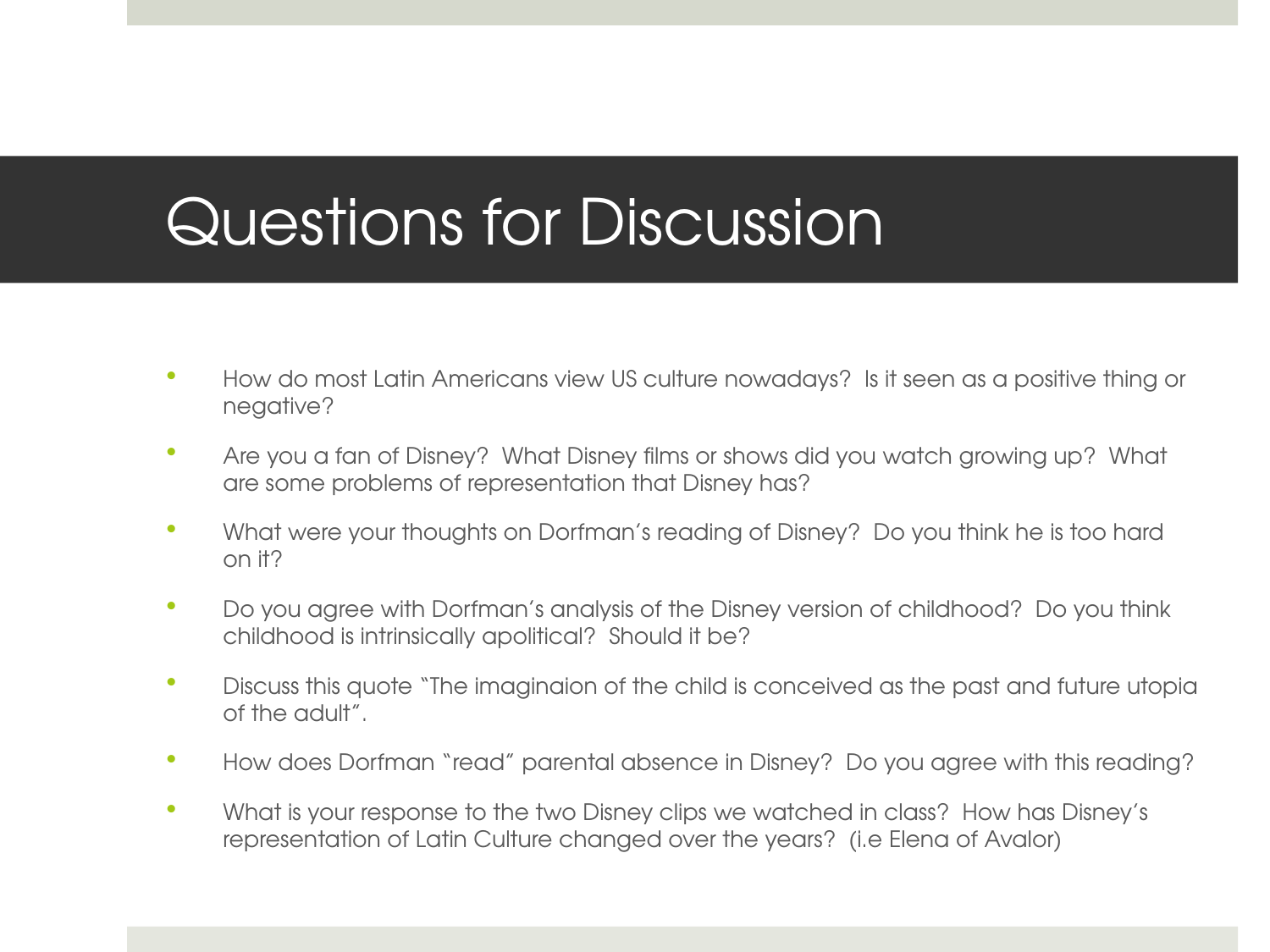

# Questions for Discussion
How do most Latin Americans view US culture nowadays?  Is it seen as a positive thing or negative?
Are you a fan of Disney?  What Disney films or shows did you watch growing up?  What are some problems of representation that Disney has?
What were your thoughts on Dorfman’s reading of Disney?  Do you think he is too hard on it?
Do you agree with Dorfman’s analysis of the Disney version of childhood?  Do you think childhood is intrinsically apolitical?  Should it be?
Discuss this quote “The imaginaion of the child is conceived as the past and future utopia of the adult”.
How does Dorfman “read” parental absence in Disney?  Do you agree with this reading?
What is your response to the two Disney clips we watched in class?  How has Disney’s representation of Latin Culture changed over the years?  (i.e Elena of Avalor)